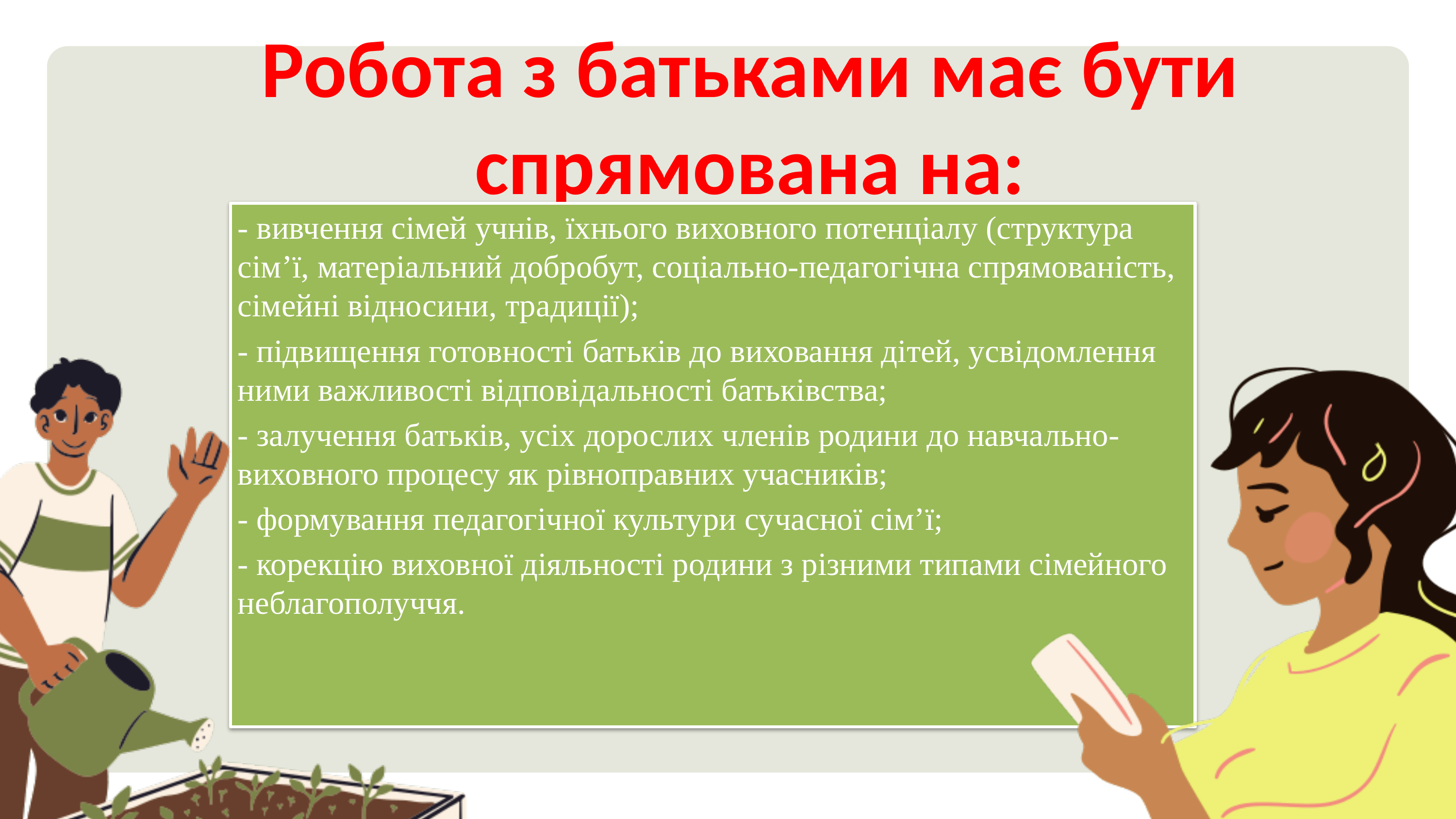

Робота з батьками має бути спрямована на:

- вивчення сімей учнів, їхнього виховного потенціалу (структура сім’ї, матеріальний добробут, соціально-педагогічна спрямованість, сімейні відносини, традиції);
- підвищення готовності батьків до виховання дітей, усвідомлення ними важливості відповідальності батьківства;
- залучення батьків, усіх дорослих членів родини до навчально-виховного процесу як рівноправних учасників;
- формування педагогічної культури сучасної сім’ї;
- корекцію виховної діяльності родини з різними типами сімейного неблагополуччя.